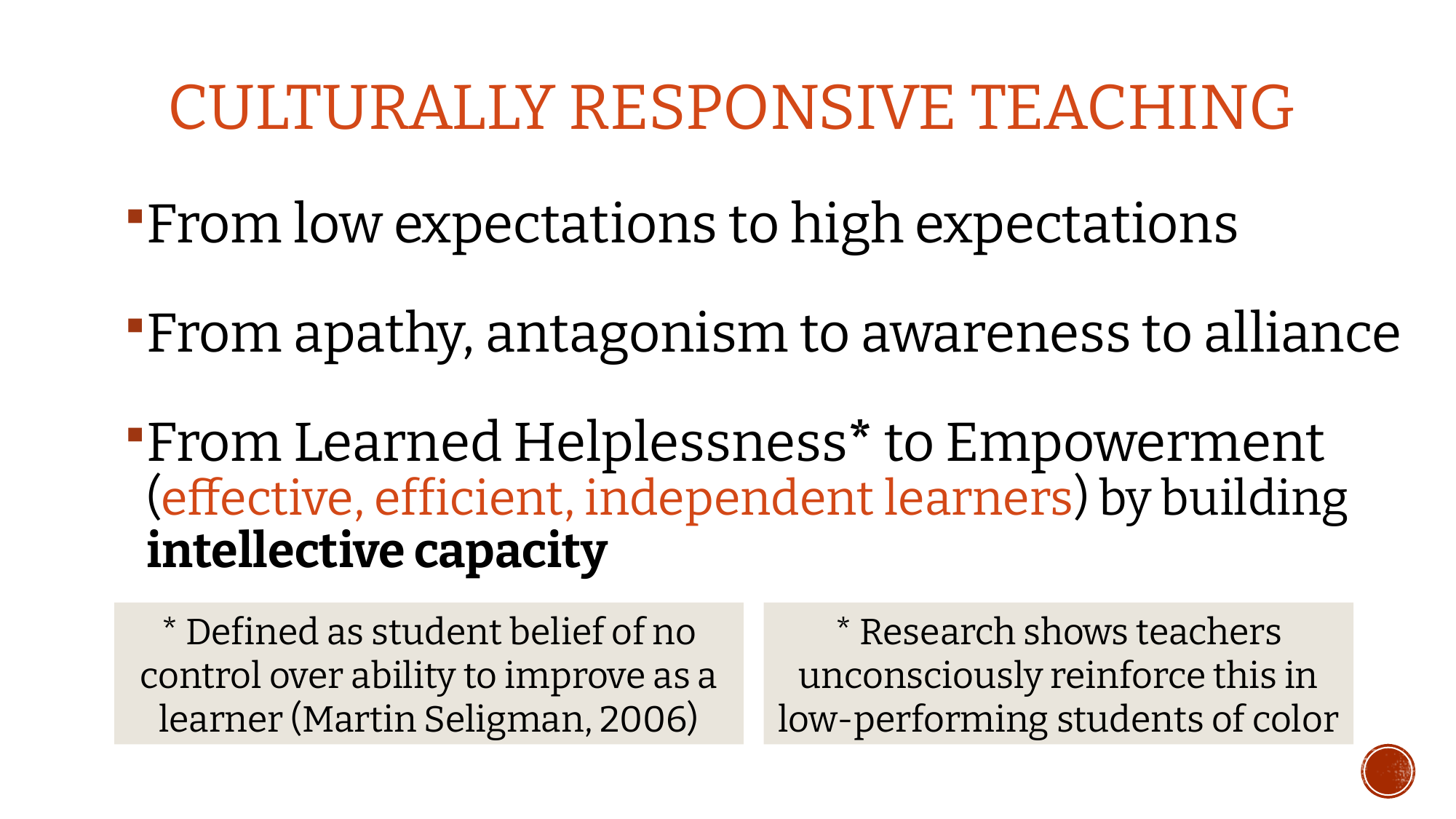

# Culturally Responsive Teaching
From low expectations to high expectations

From apathy, antagonism to awareness to alliance

From Learned Helplessness* to Empowerment (effective, efficient, independent learners) by building intellective capacity

* Defined as student belief of no control over ability to improve as a learner (Martin Seligman, 2006)
* Research shows teachers unconsciously reinforce this in low-performing students of color